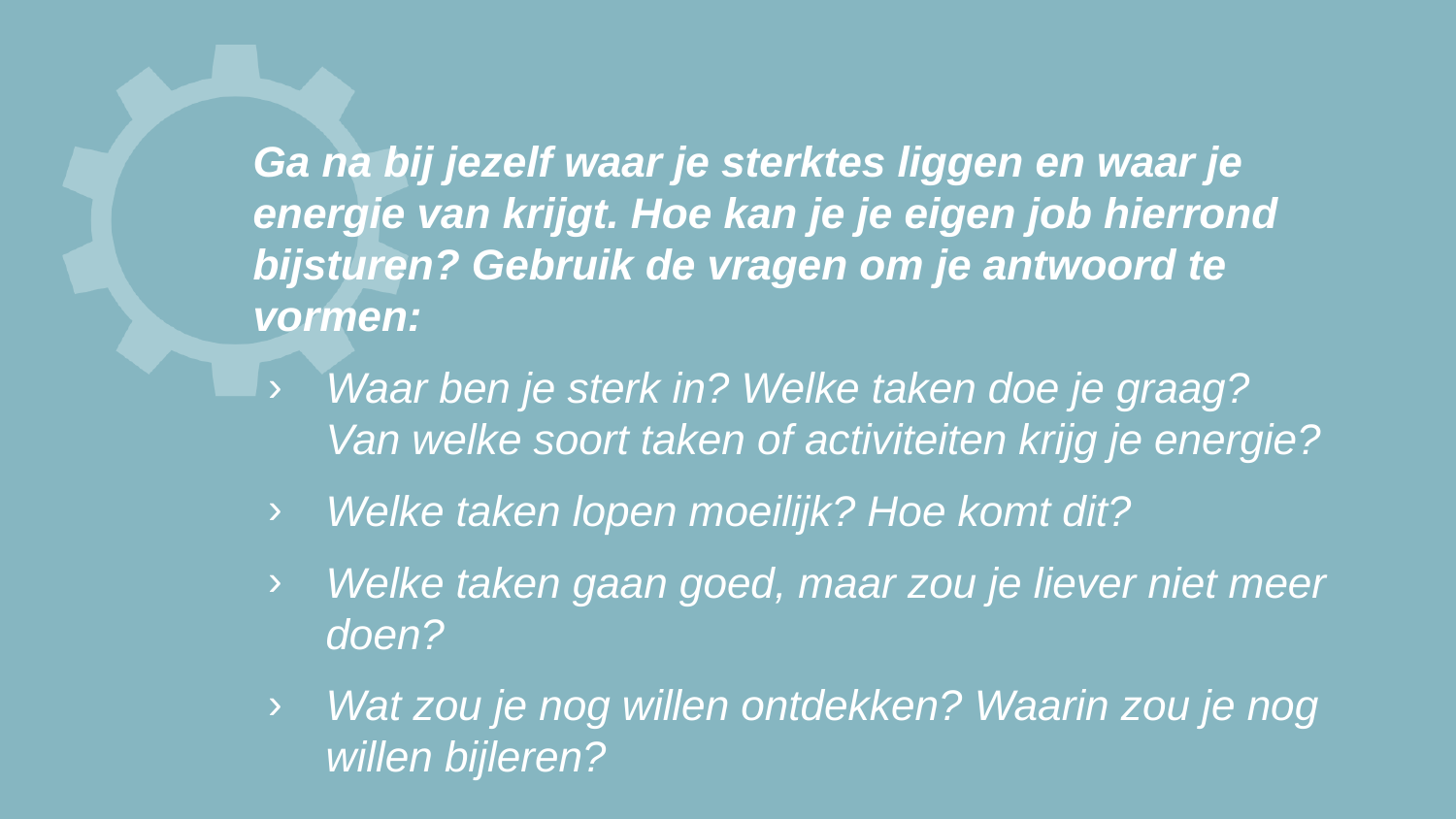

Ga na bij jezelf waar je sterktes liggen en waar je energie van krijgt. Hoe kan je je eigen job hierrond bijsturen? Gebruik de vragen om je antwoord te vormen:
Waar ben je sterk in? Welke taken doe je graag? Van welke soort taken of activiteiten krijg je energie?
Welke taken lopen moeilijk? Hoe komt dit?
Welke taken gaan goed, maar zou je liever niet meer doen?
Wat zou je nog willen ontdekken? Waarin zou je nog willen bijleren?